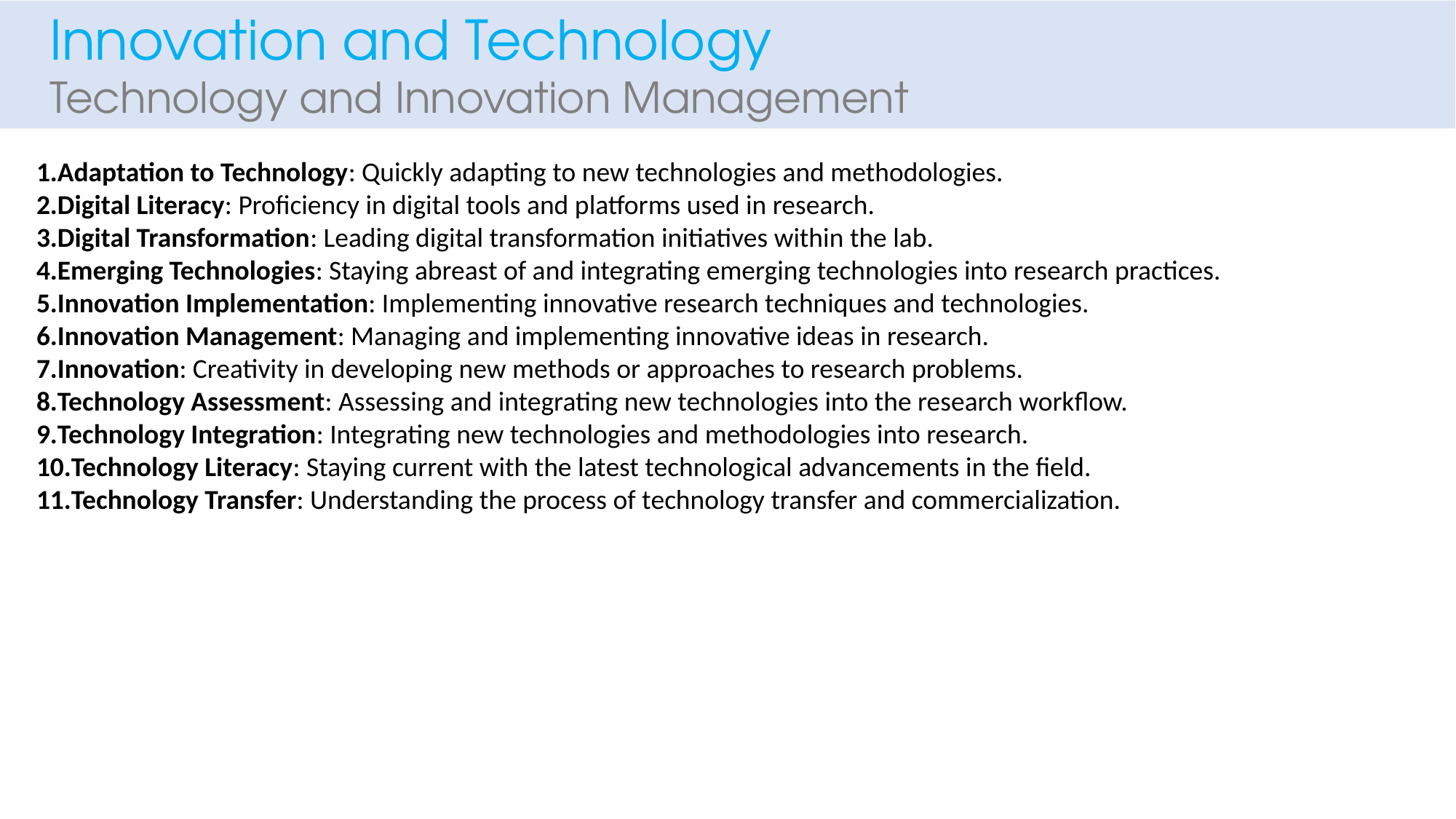

Innovation and Technology
Technology and Innovation Management

Adaptation to Technology: Quickly adapting to new technologies and methodologies.
Digital Literacy: Proficiency in digital tools and platforms used in research.
Digital Transformation: Leading digital transformation initiatives within the lab.
Emerging Technologies: Staying abreast of and integrating emerging technologies into research practices.
Innovation Implementation: Implementing innovative research techniques and technologies.
Innovation Management: Managing and implementing innovative ideas in research.
Innovation: Creativity in developing new methods or approaches to research problems.
Technology Assessment: Assessing and integrating new technologies into the research workflow.
Technology Integration: Integrating new technologies and methodologies into research.
Technology Literacy: Staying current with the latest technological advancements in the field.
Technology Transfer: Understanding the process of technology transfer and commercialization.